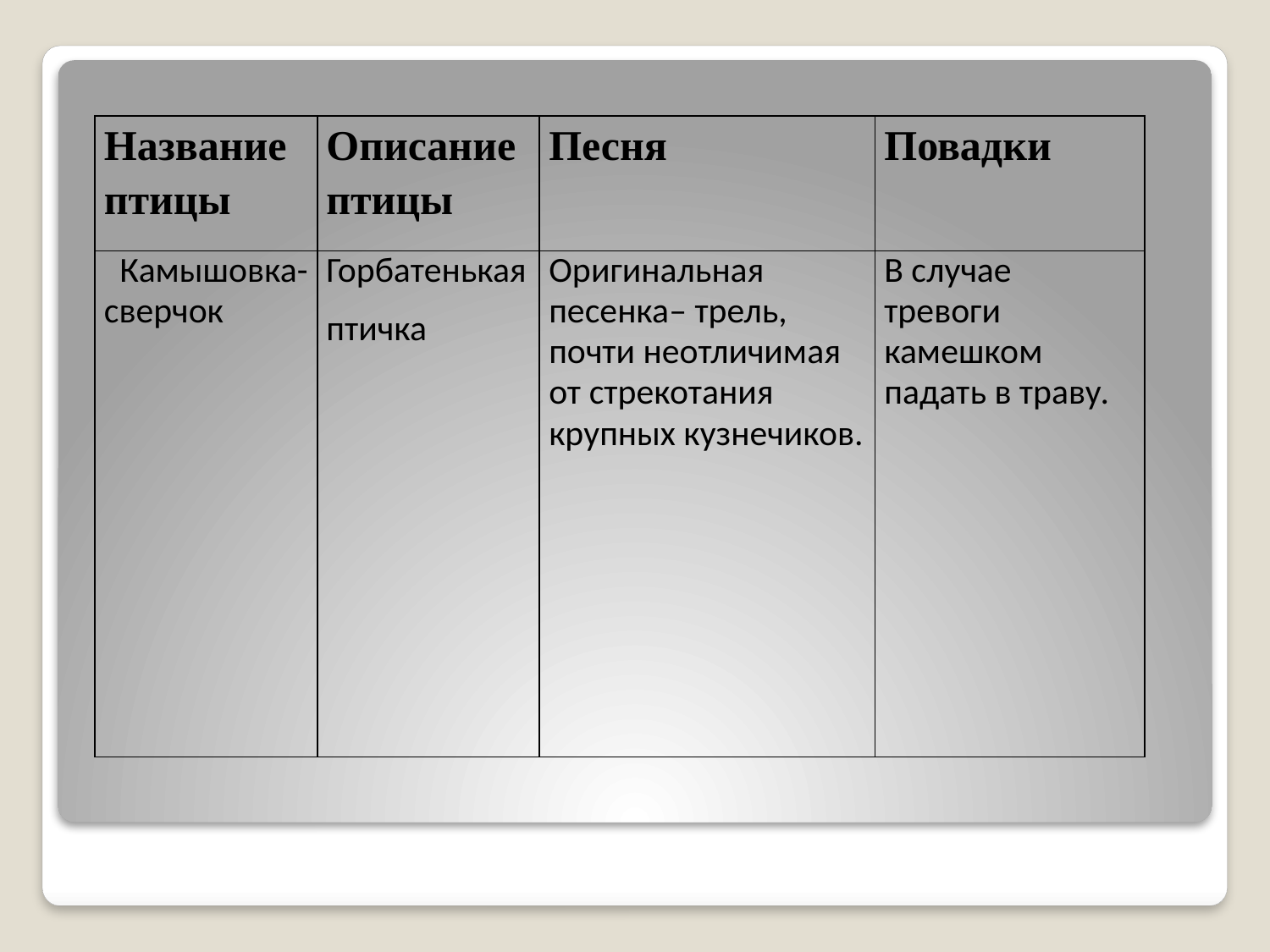

| Название птицы | Описание птицы | Песня | Повадки |
| --- | --- | --- | --- |
| Камышовка-сверчок | Горбатенькая птичка | Оригинальная песенка– трель, почти неотличимая от стрекотания крупных кузнечиков. | В случае тревоги камешком падать в траву. |
#